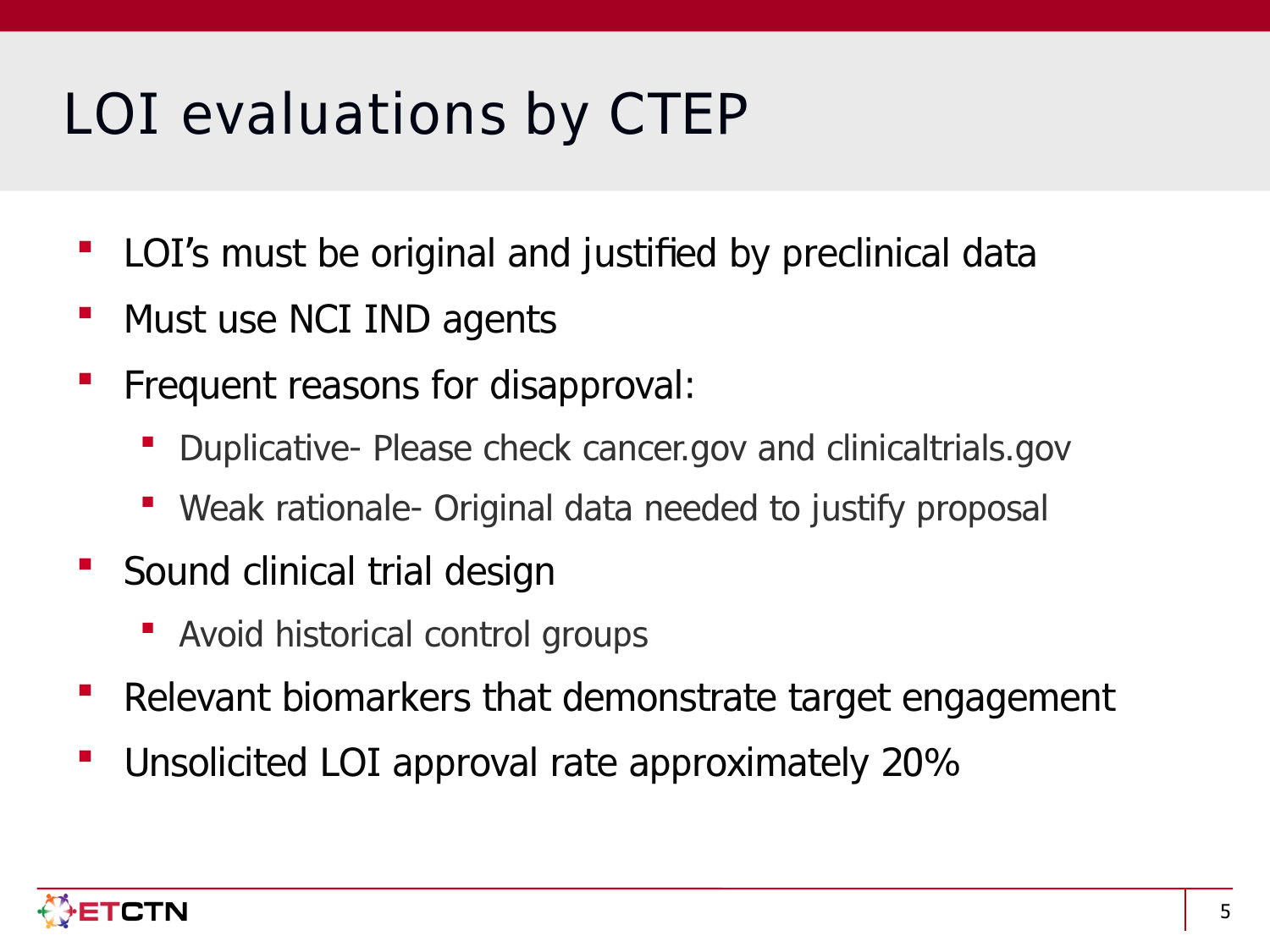

# LOI evaluations by CTEP
LOI’s must be original and justified by preclinical data
Must use NCI IND agents
Frequent reasons for disapproval:
Duplicative- Please check cancer.gov and clinicaltrials.gov
Weak rationale- Original data needed to justify proposal
Sound clinical trial design
Avoid historical control groups
Relevant biomarkers that demonstrate target engagement
Unsolicited LOI approval rate approximately 20%